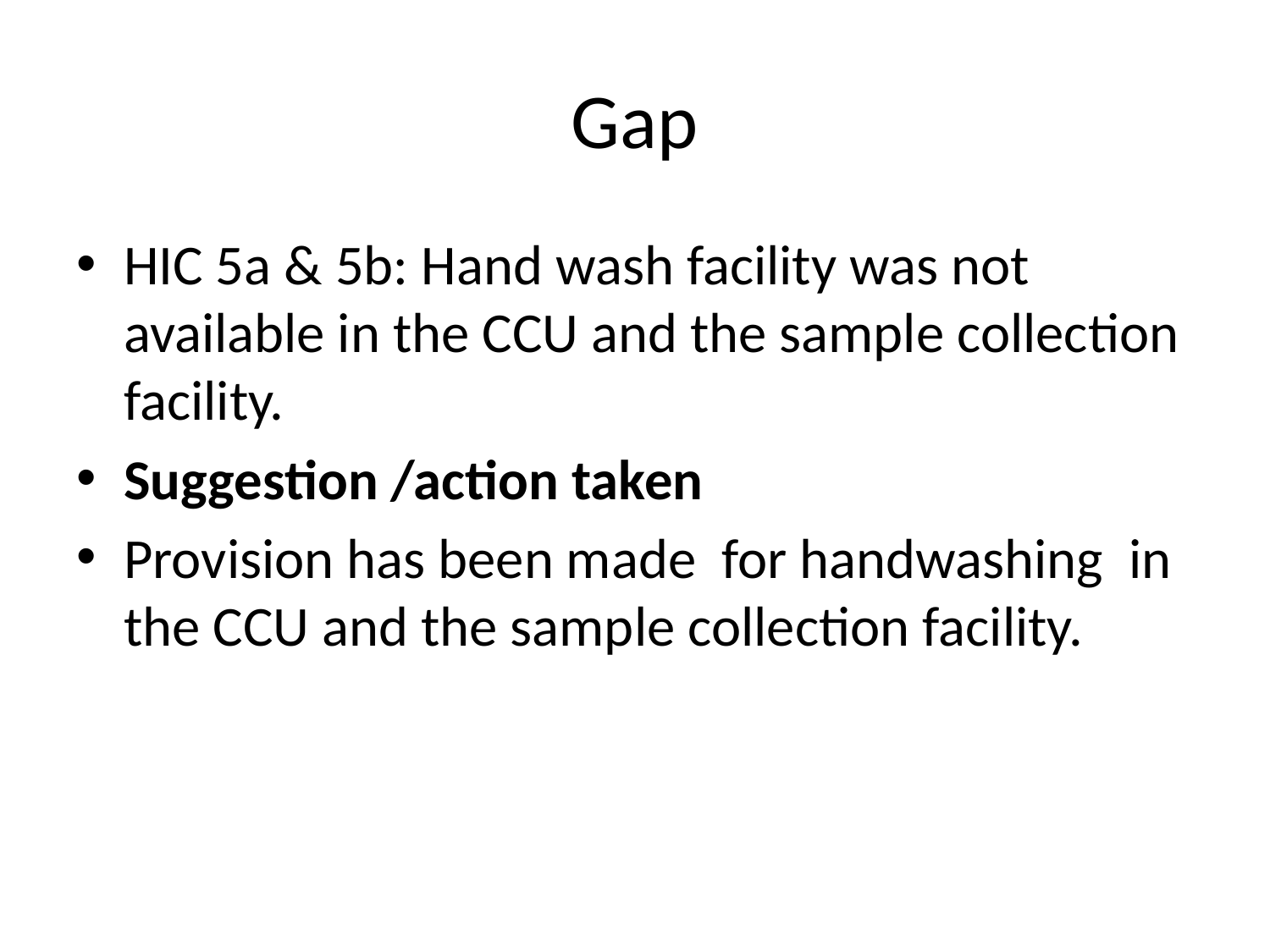

# Gap
HIC 5a & 5b: Hand wash facility was not available in the CCU and the sample collection facility.
Suggestion /action taken
Provision has been made  for handwashing  in the CCU and the sample collection facility.